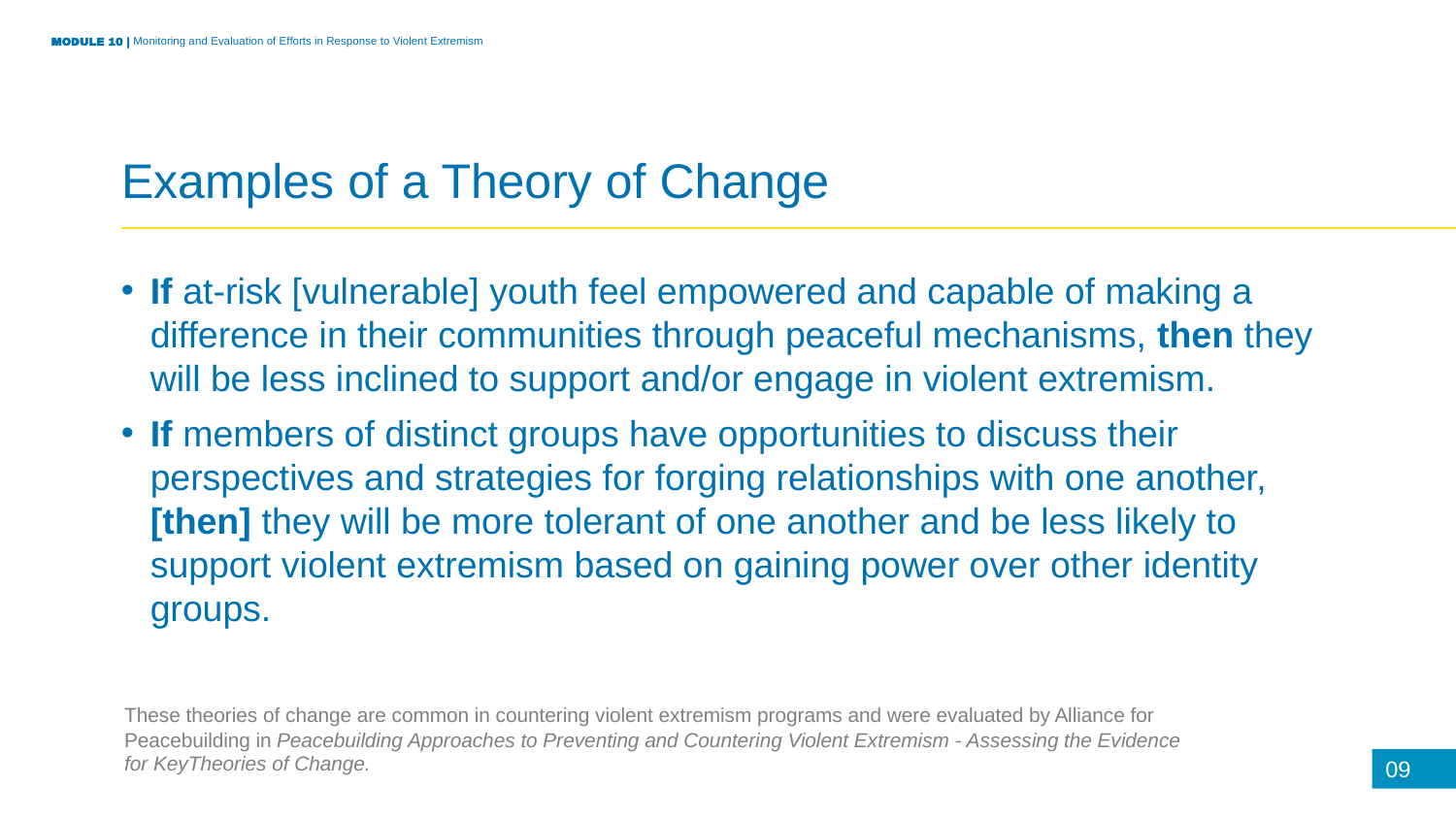

MODULE 10 | Monitoring and Evaluation of Efforts in Response to Violent Extremism
Examples of a Theory of Change
If at-risk [vulnerable] youth feel empowered and capable of making a difference in their communities through peaceful mechanisms, then they will be less inclined to support and/or engage in violent extremism.
If members of distinct groups have opportunities to discuss their perspectives and strategies for forging relationships with one another, [then] they will be more tolerant of one another and be less likely to support violent extremism based on gaining power over other identity groups.
These theories of change are common in countering violent extremism programs and were evaluated by Alliance for Peacebuilding in Peacebuilding Approaches to Preventing and Countering Violent Extremism - Assessing the Evidence for KeyTheories of Change.

09